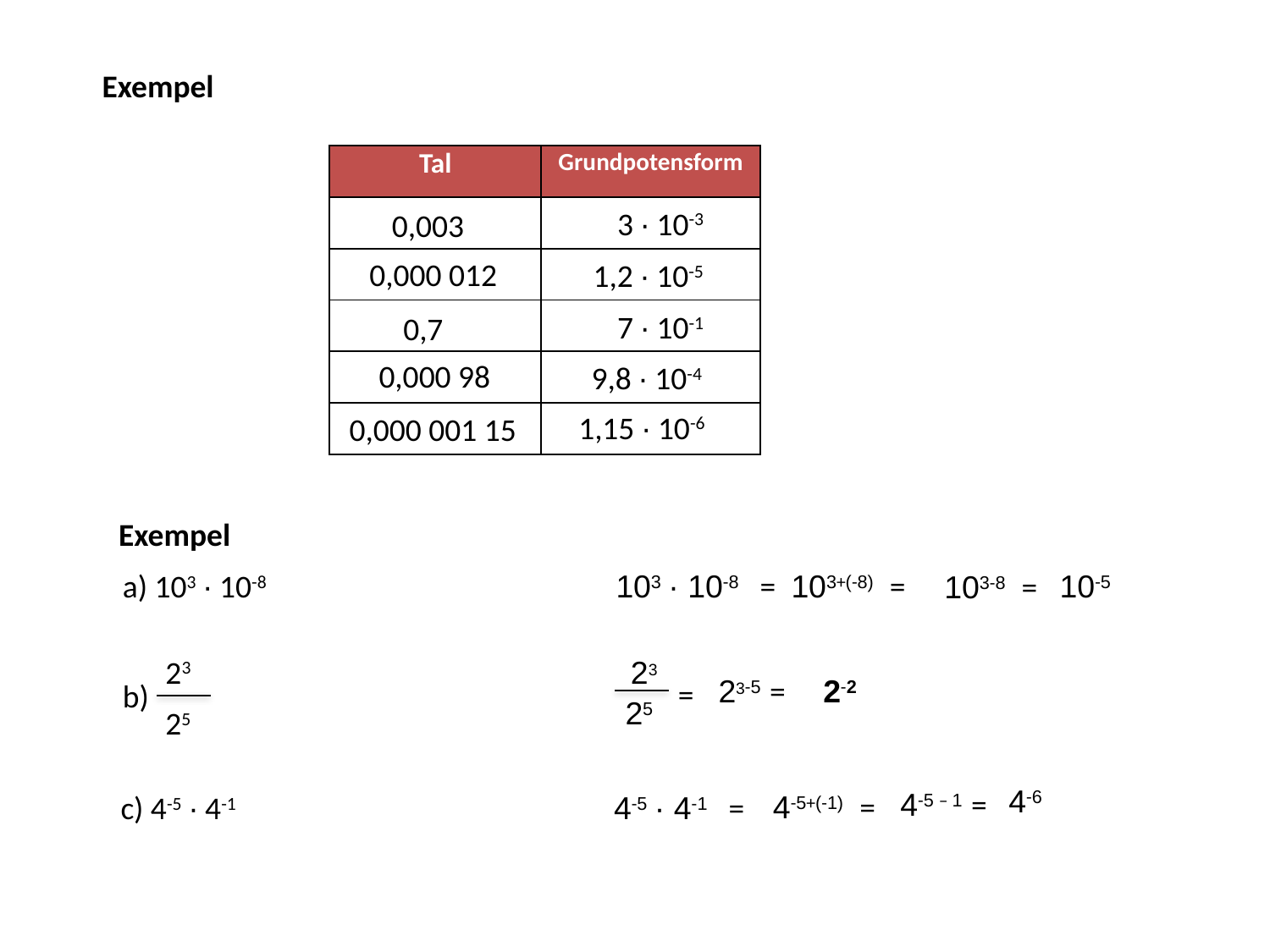

Exempel
| Tal | Grundpotensform |
| --- | --- |
|  |  |
|  |  |
|  |  |
|  |  |
|  |  |
3 ∙ 10-3
0,003
0,000 012
1,2 ∙ 10-5
7 ∙ 10-1
0,7
0,000 98
9,8 ∙ 10-4
1,15 ∙ 10-6
0,000 001 15
Exempel
10-5
a) 103 ∙ 10-8
103 · 10-8   =
103+(-8)  =
103-8  =
23
 25
b)
23
 25
=
2-2
23-5 =
4-6
4-5 – 1 =
4-5+(-1)  =
c) 4-5 ∙ 4-1
4-5 · 4-1   =